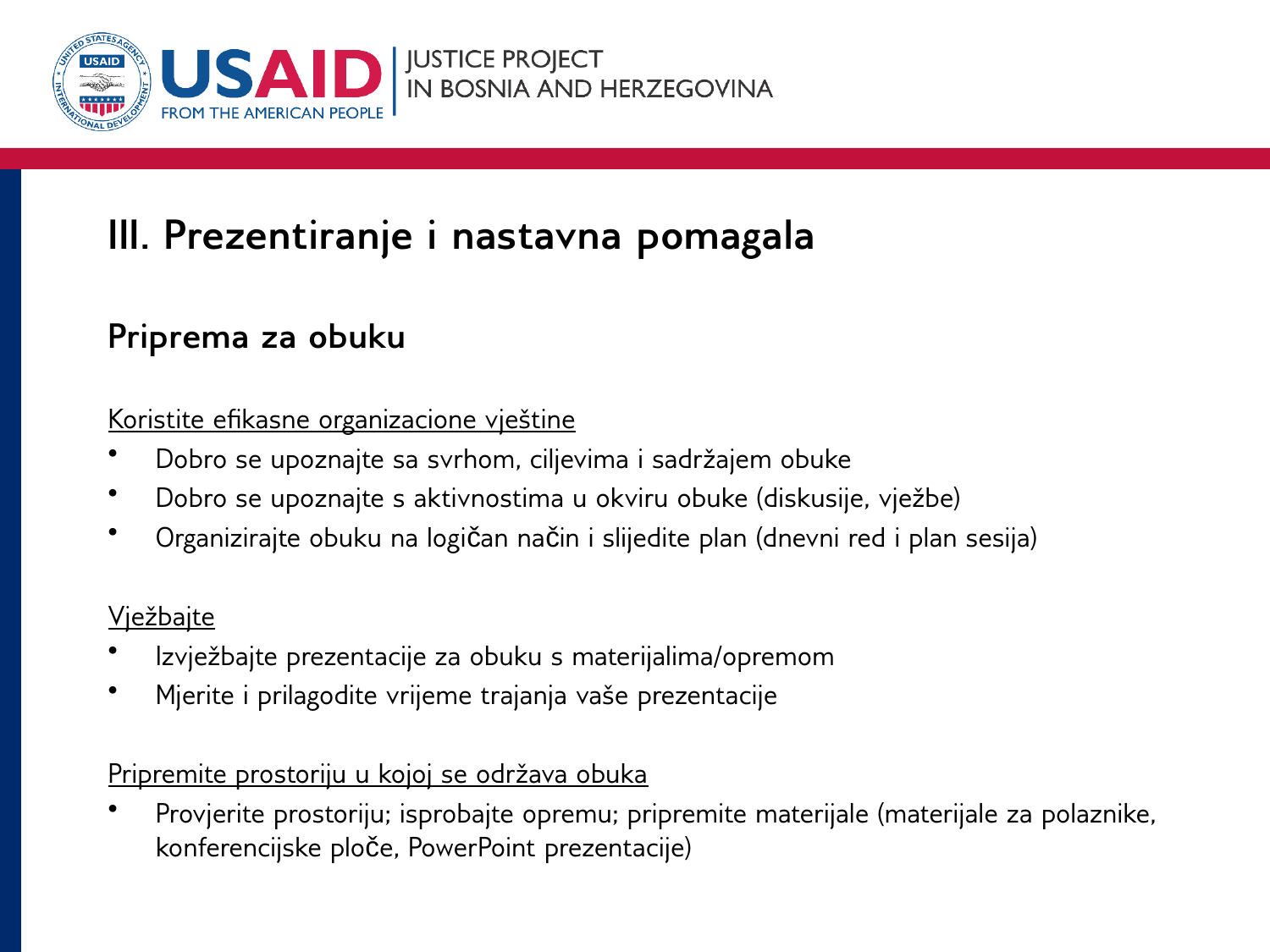

# III. Prezentiranje i nastavna pomagala
Priprema za obuku

Koristite efikasne organizacione vještine
Dobro se upoznajte sa svrhom, ciljevima i sadržajem obuke
Dobro se upoznajte s aktivnostima u okviru obuke (diskusije, vježbe)
Organizirajte obuku na logičan način i slijedite plan (dnevni red i plan sesija)

Vježbajte
Izvježbajte prezentacije za obuku s materijalima/opremom
Mjerite i prilagodite vrijeme trajanja vaše prezentacije

Pripremite prostoriju u kojoj se održava obuka
Provjerite prostoriju; isprobajte opremu; pripremite materijale (materijale za polaznike, konferencijske ploče, PowerPoint prezentacije)